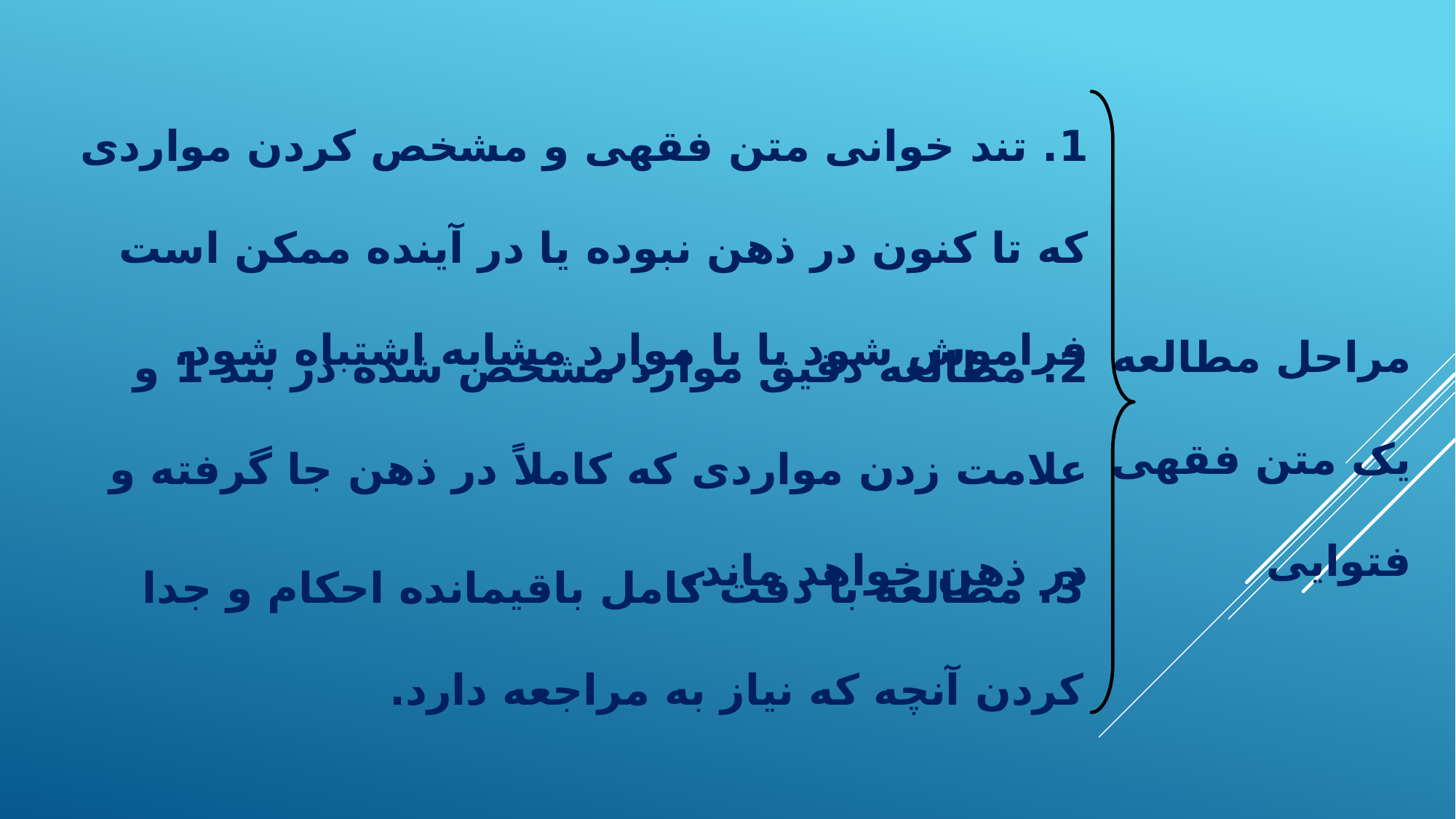

1. تند خوانی متن فقهی و مشخص کردن مواردی که تا کنون در ذهن نبوده یا در آینده ممکن است فراموش شود یا با موارد مشابه اشتباه شود.

مراحل مطالعه یک متن فقهی فتوایی
2. مطالعه دقیق موارد مشخص شده در بند 1 و علامت زدن مواردی که کاملاً در ذهن جا گرفته و در ذهن خواهد ماند.
3. مطالعه با دقت کامل باقیمانده احکام و جدا کردن آنچه که نیاز به مراجعه دارد.